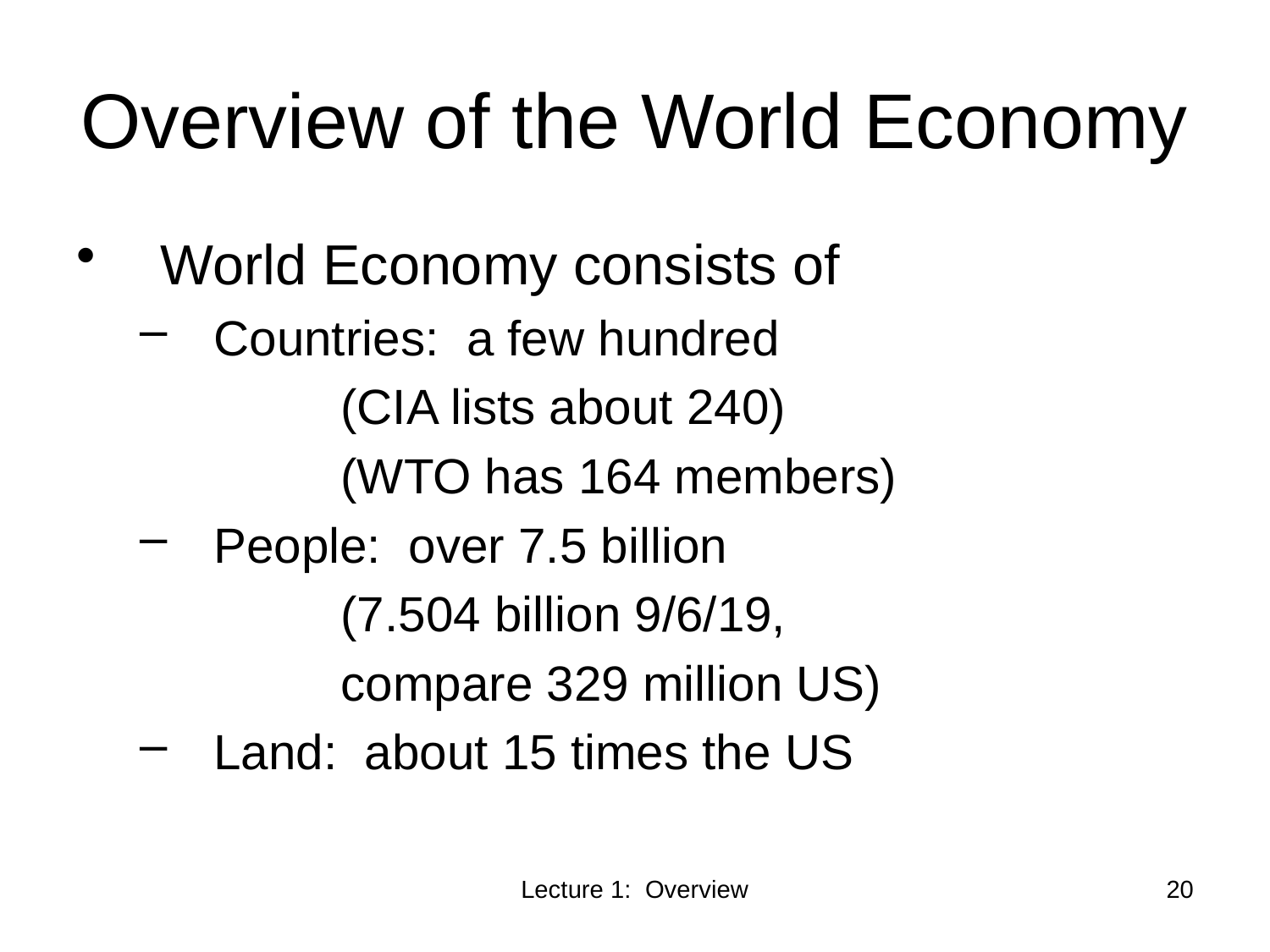

# Overview of the World Economy
World Economy consists of
Countries:  a few hundred
		(CIA lists about 240)
		(WTO has 164 members)
People:  over 7.5 billion
		(7.504 billion 9/6/19,
		compare 329 million US)
Land:  about 15 times the US

Lecture 1:  Overview
20